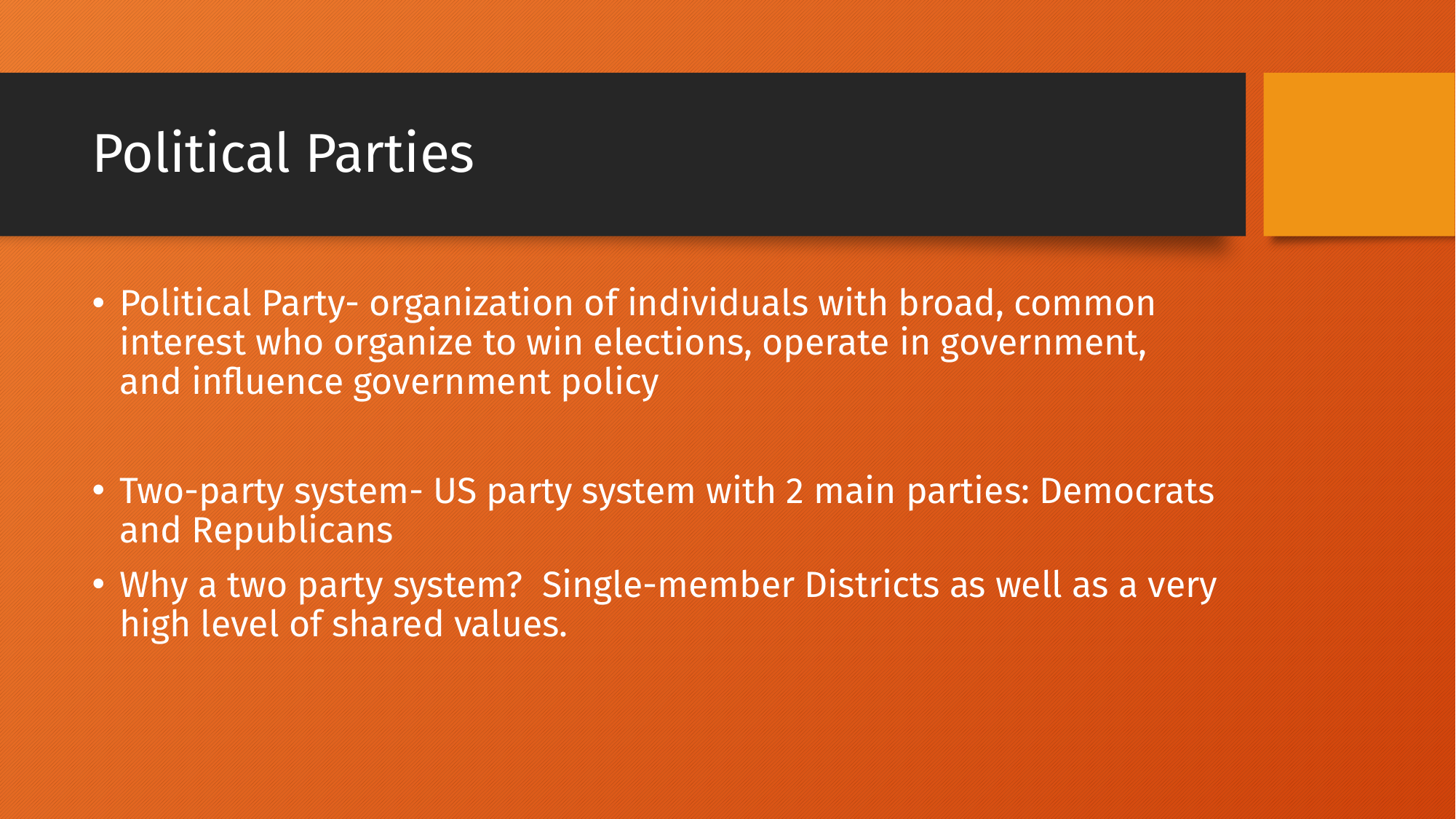

# Political Parties
Political Party- organization of individuals with broad, common interest who organize to win elections, operate in government, and influence government policy

Two-party system- US party system with 2 main parties: Democrats and Republicans
Why a two party system?  Single-member Districts as well as a very high level of shared values.